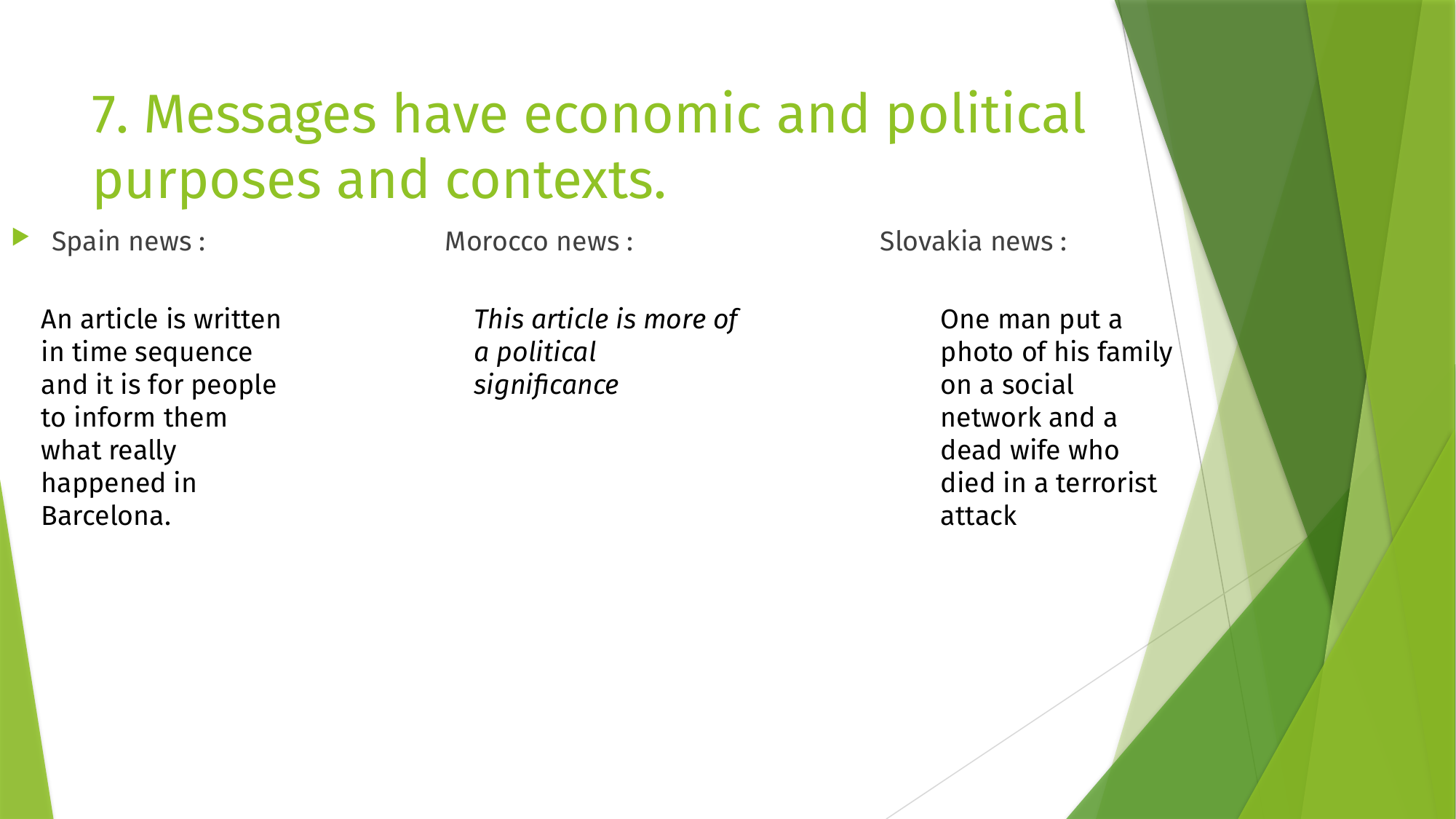

# 7. Messages have economic and political purposes and contexts.
Spain news :                                 Morocco news :                                  Slovakia news :
An article is written in time sequence and it is for people to inform them what really happened in Barcelona.

This article is more of a political significance
One man put a photo of his family on a social network and a dead wife who died in a terrorist attack